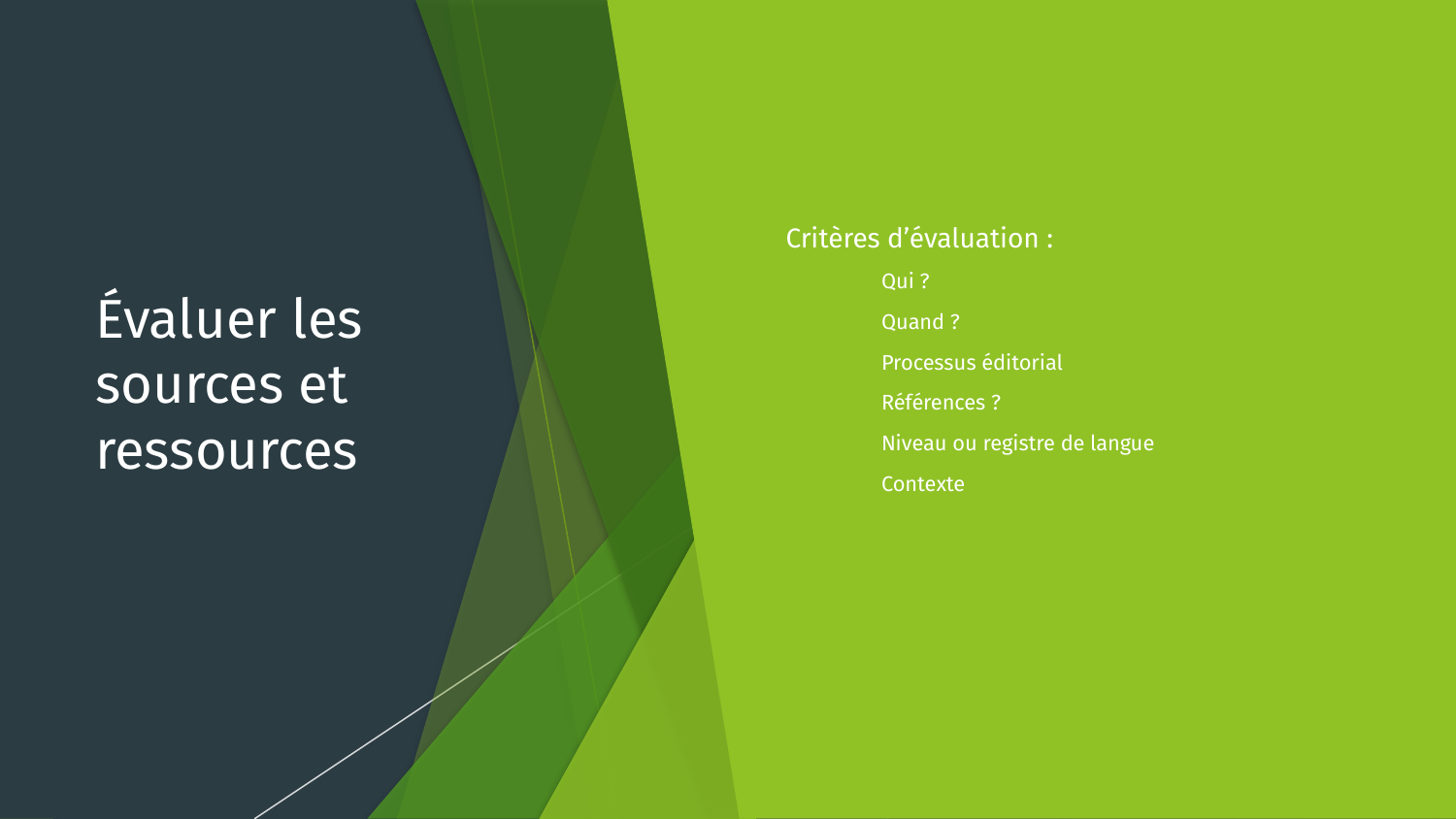

# Évaluer les sources et ressources
Critères d’évaluation :
Qui ?
Quand ?
Processus éditorial
Références ?
Niveau ou registre de langue
Contexte